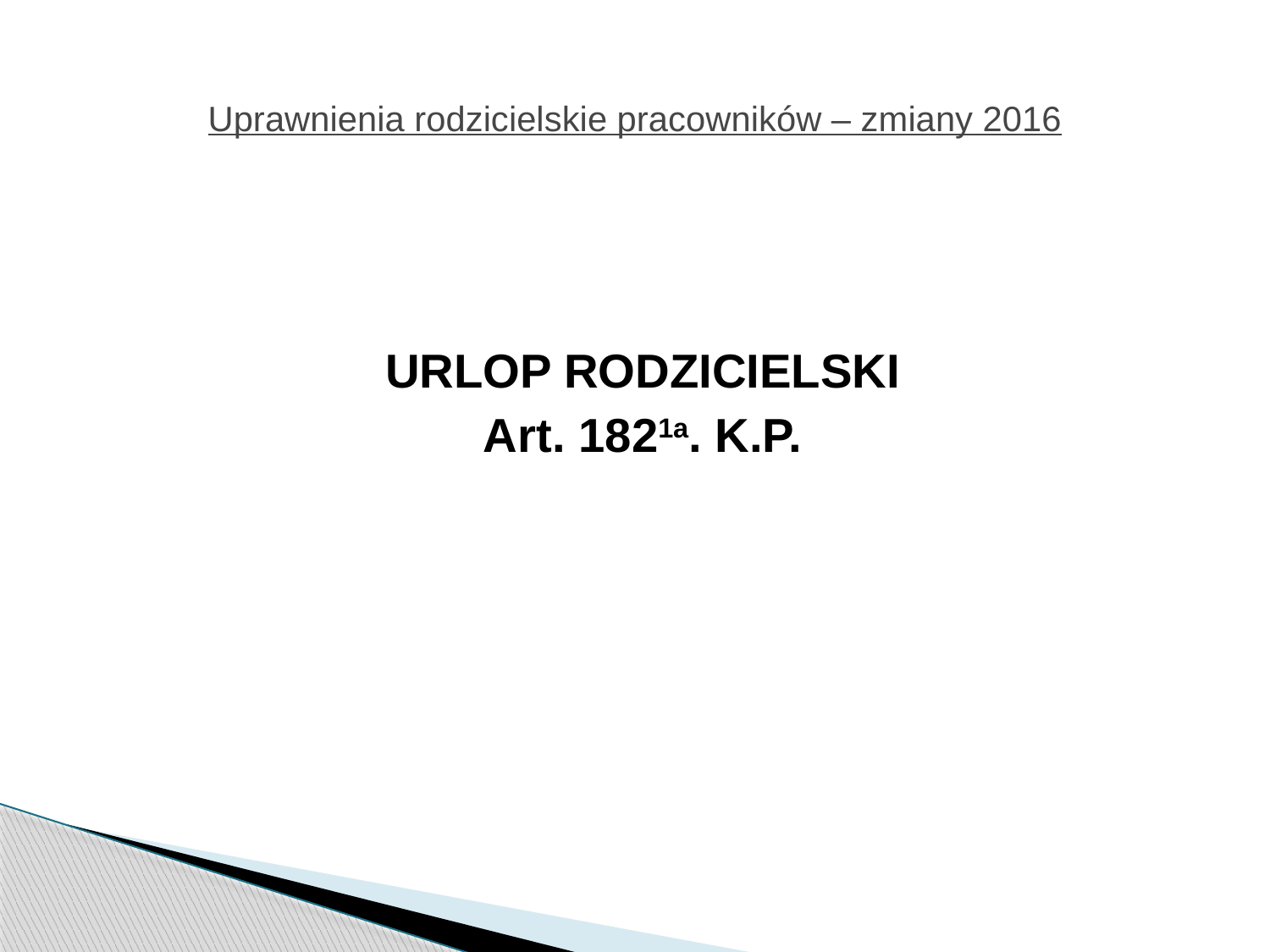

# Uprawnienia rodzicielskie pracowników – zmiany 2016

URLOP RODZICIELSKI
Art. 1821a. K.P.